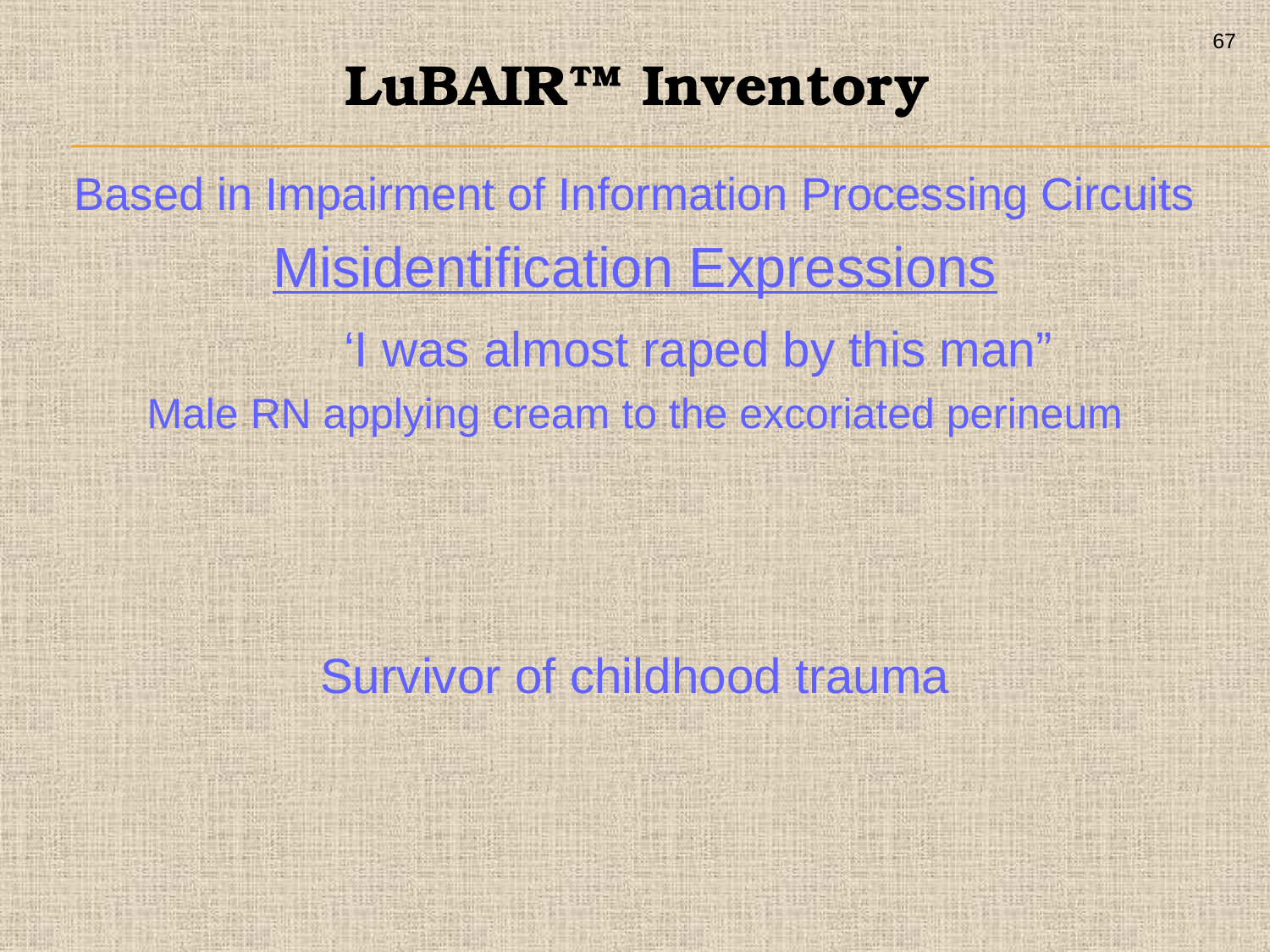

67
LuBAIR™ Inventory
Based in Impairment of Information Processing Circuits
Misidentification Expressions
	‘I was almost raped by this man”
Male RN applying cream to the excoriated perineum

Survivor of childhood trauma